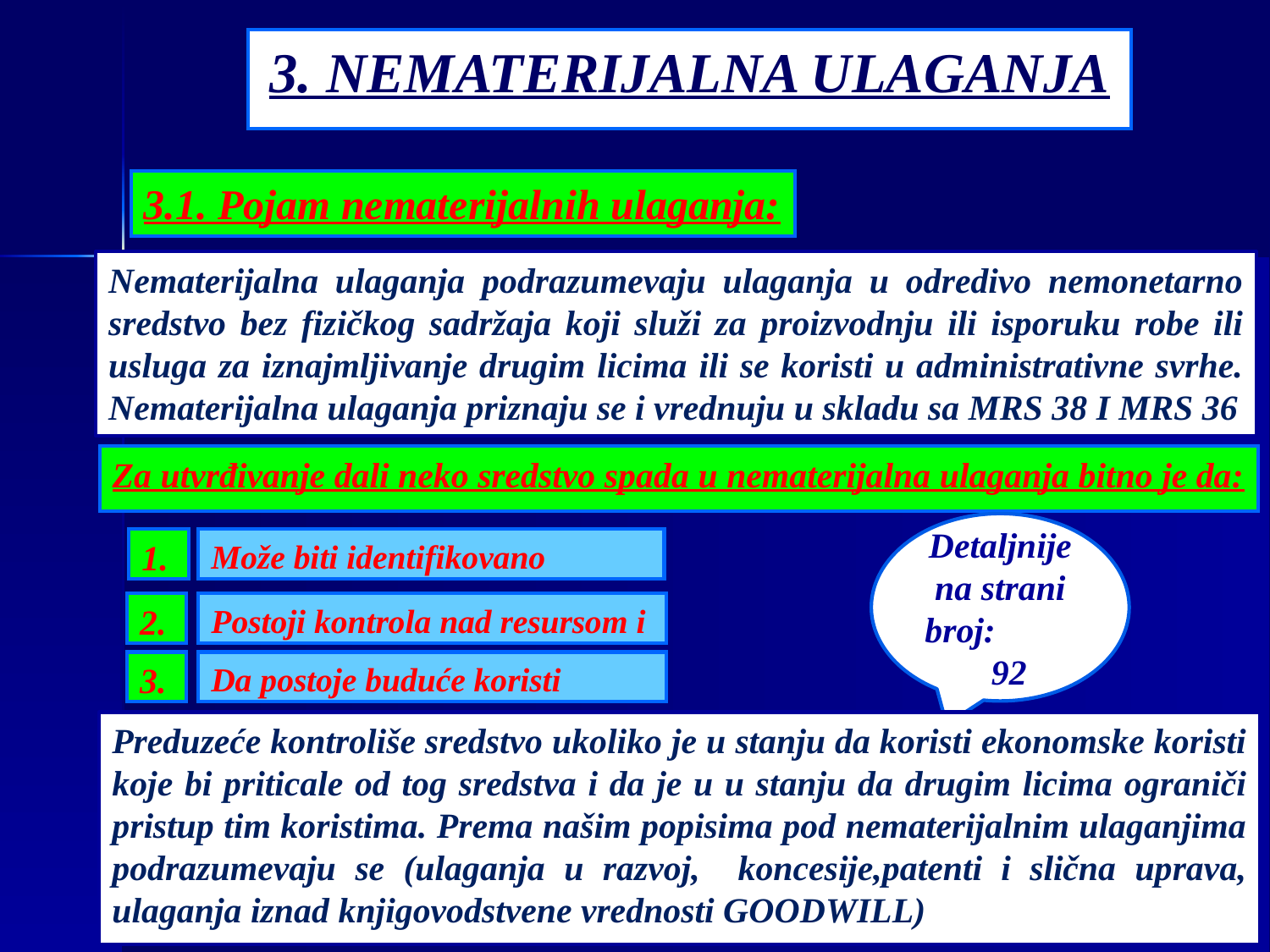

3. NEMATERIJALNA ULAGANJA
3.1. Pojam nematerijalnih ulaganja:
Nematerijalna ulaganja podrazumevaju ulaganja u odredivo nemonetarno sredstvo bez fizičkog sadržaja koji služi za proizvodnju ili isporuku robe ili usluga za iznajmljivanje drugim licima ili se koristi u administrativne svrhe. Nematerijalna ulaganja priznaju se i vrednuju u skladu sa MRS 38 I MRS 36
Za utvrđivanje dali neko sredstvo spada u nematerijalna ulaganja bitno je da:
Detaljnije na strani broj:            92
Može biti identifikovano
1.
Postoji kontrola nad resursom i
2.
Da postoje buduće koristi
3.
Preduzeće kontroliše sredstvo ukoliko je u stanju da koristi ekonomske koristi koje bi priticale od tog sredstva i da je u u stanju da drugim licima ograniči pristup tim koristima. Prema našim popisima pod nematerijalnim ulaganjima podrazumevaju se (ulaganja u razvoj,  koncesije,patenti i slična uprava, ulaganja iznad knjigovodstvene vrednosti GOODWILL)